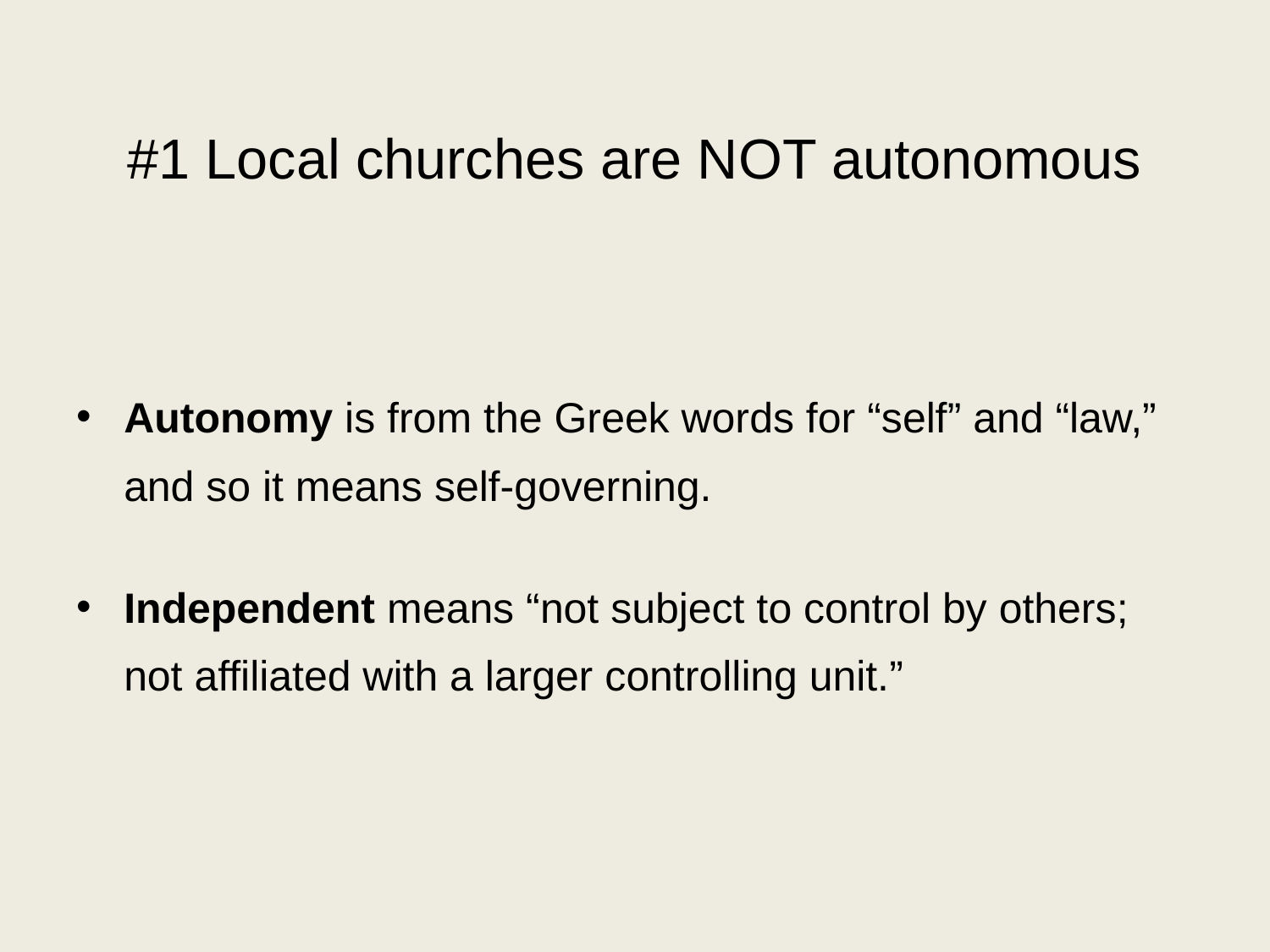

# #1 Local churches are NOT autonomous
Autonomy is from the Greek words for “self” and “law,” and so it means self-governing.
Independent means “not subject to control by others; not affiliated with a larger controlling unit.”